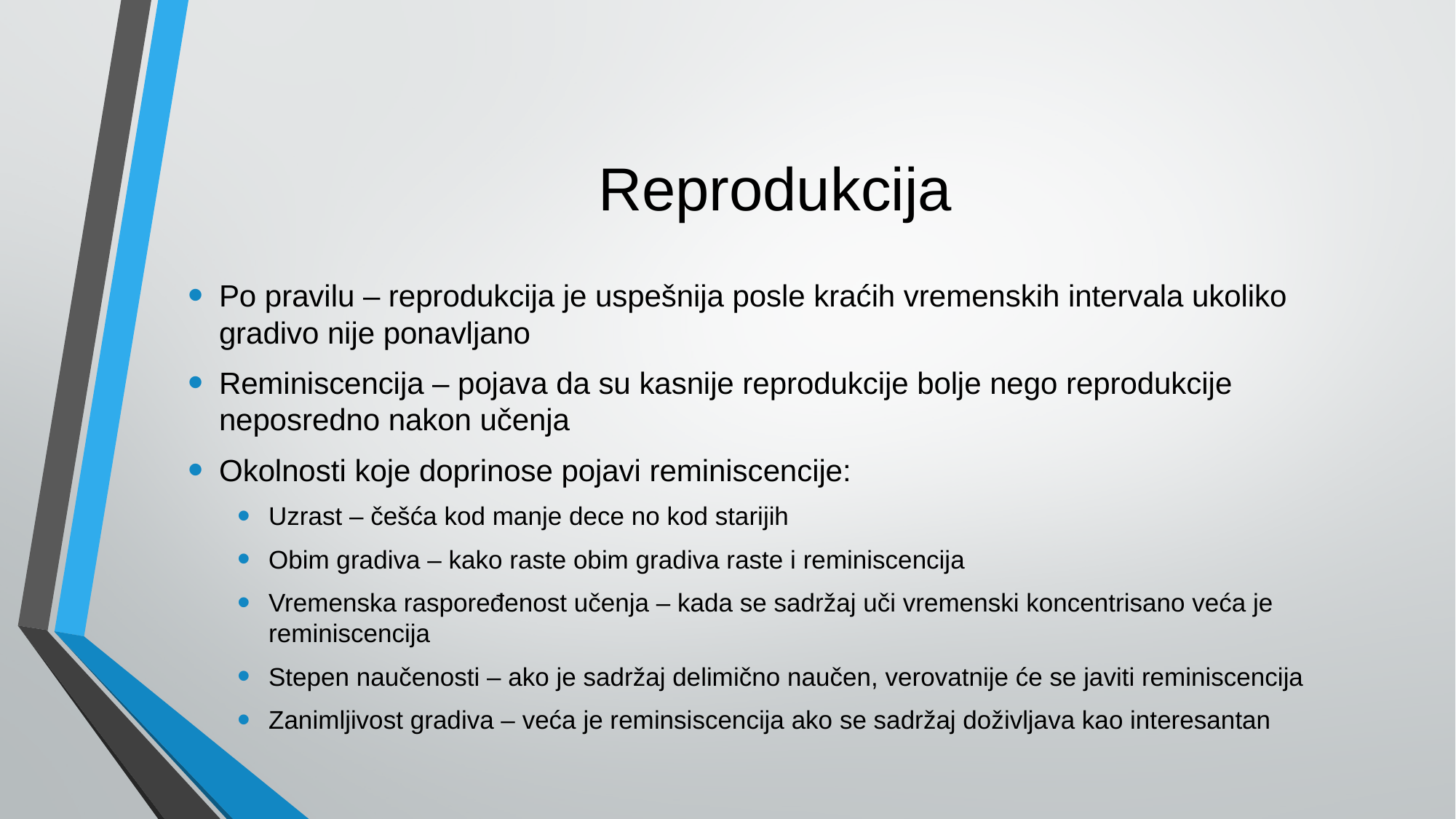

# Reprodukcija

Po pravilu – reprodukcija je uspešnija posle kraćih vremenskih intervala ukoliko gradivo nije ponavljano
Reminiscencija – pojava da su kasnije reprodukcije bolje nego reprodukcije neposredno nakon učenja
Okolnosti koje doprinose pojavi reminiscencije:
Uzrast – češća kod manje dece no kod starijih
Obim gradiva – kako raste obim gradiva raste i reminiscencija
Vremenska raspoređenost učenja – kada se sadržaj uči vremenski koncentrisano veća je reminiscencija
Stepen naučenosti – ako je sadržaj delimično naučen, verovatnije će se javiti reminiscencija
Zanimljivost gradiva – veća je reminsiscencija ako se sadržaj doživljava kao interesantan